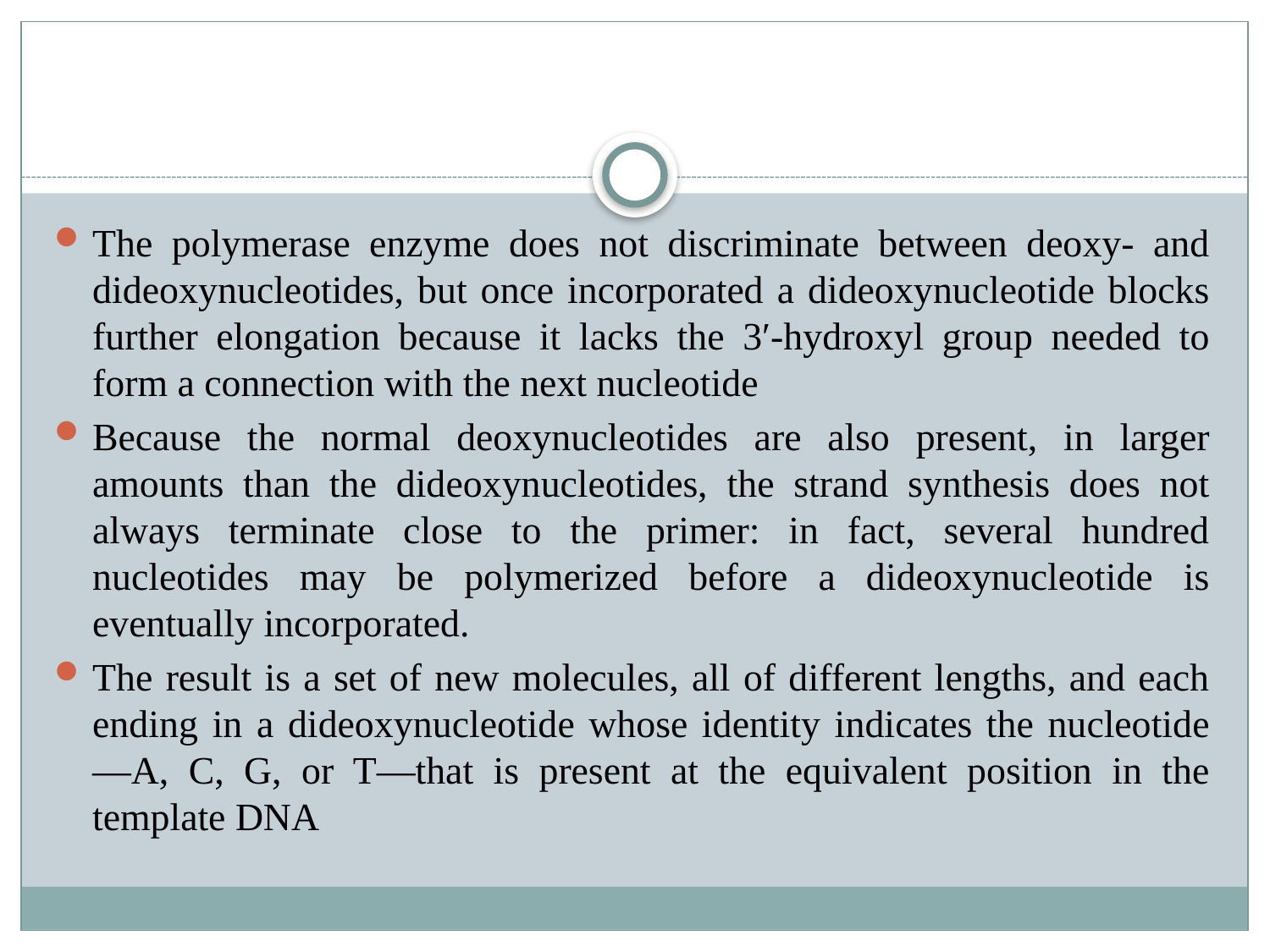

#
The polymerase enzyme does not discriminate between deoxy- and dideoxynucleotides, but once incorporated a dideoxynucleotide blocks further elongation because it lacks the 3′-hydroxyl group needed to form a connection with the next nucleotide
Because the normal deoxynucleotides are also present, in larger amounts than the dideoxynucleotides, the strand synthesis does not always terminate close to the primer: in fact, several hundred nucleotides may be polymerized before a dideoxynucleotide is eventually incorporated.
The result is a set of new molecules, all of different lengths, and each ending in a dideoxynucleotide whose identity indicates the nucleotide—A, C, G, or T—that is present at the equivalent position in the template DNA